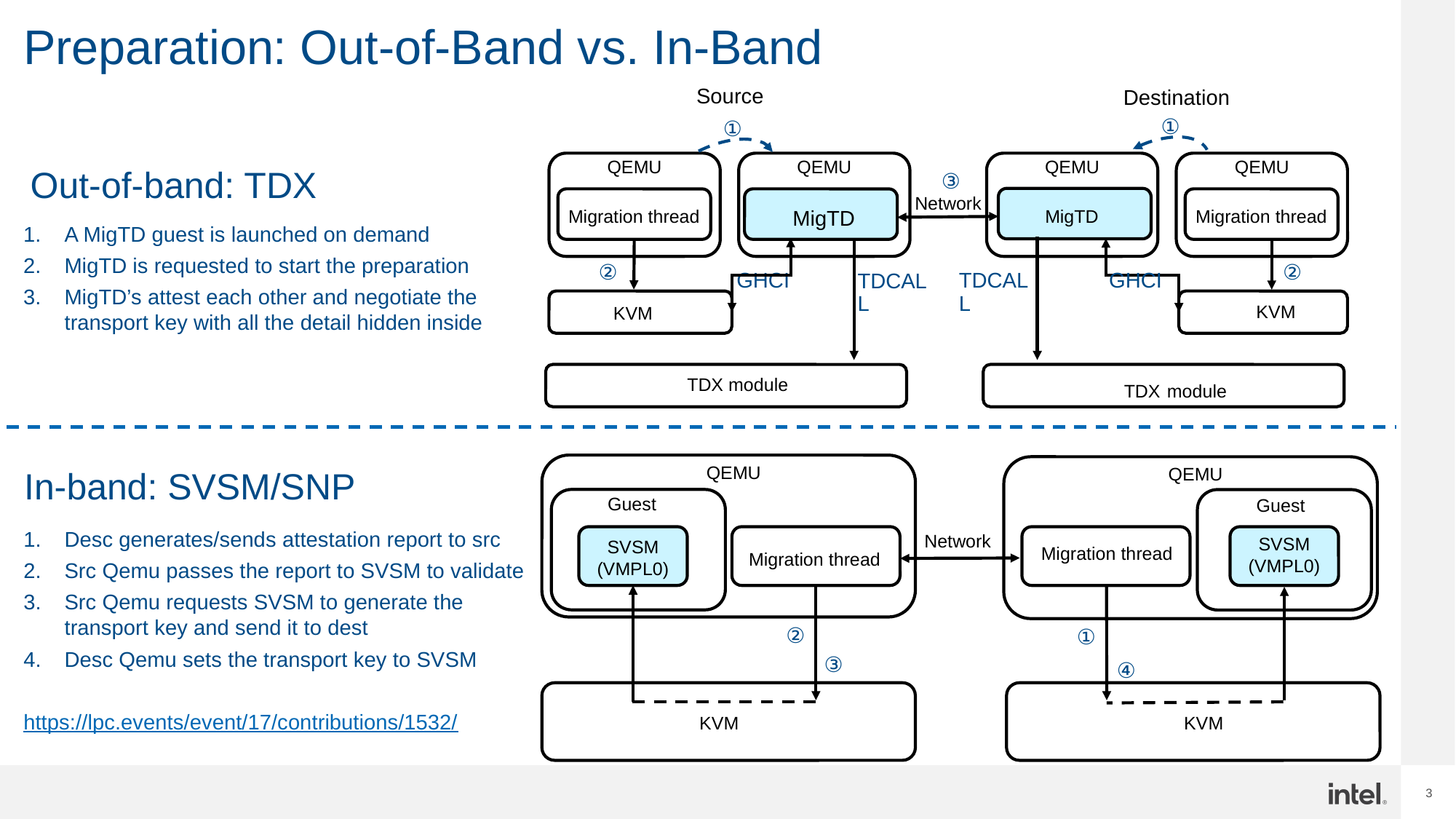

# Preparation: Out-of-Band vs. In-Band
Source
Destination
①
①

QEMU

Migration thread

QEMU

MigTD

KVM

TDX module

QEMU

MigTD

QEMU

Migration thread

KVM

TDX module
Network
②
②
GHCI
TDCALL
TDCALL
③
GHCI
Out-of-band: TDX
A MigTD guest is launched on demand
MigTD is requested to start the preparation
MigTD’s attest each other and negotiate the transport key with all the detail hidden inside

QEMU
QEMU

Guest
Guest

Network
SVSM
(VMPL0)
SVSM
(VMPL0)
Migration thread
Migration thread
②
①
③
④

KVM
KVM
In-band: SVSM/SNP
Desc generates/sends attestation report to src
Src Qemu passes the report to SVSM to validate
Src Qemu requests SVSM to generate the transport key and send it to dest
Desc Qemu sets the transport key to SVSM

https://lpc.events/event/17/contributions/1532/